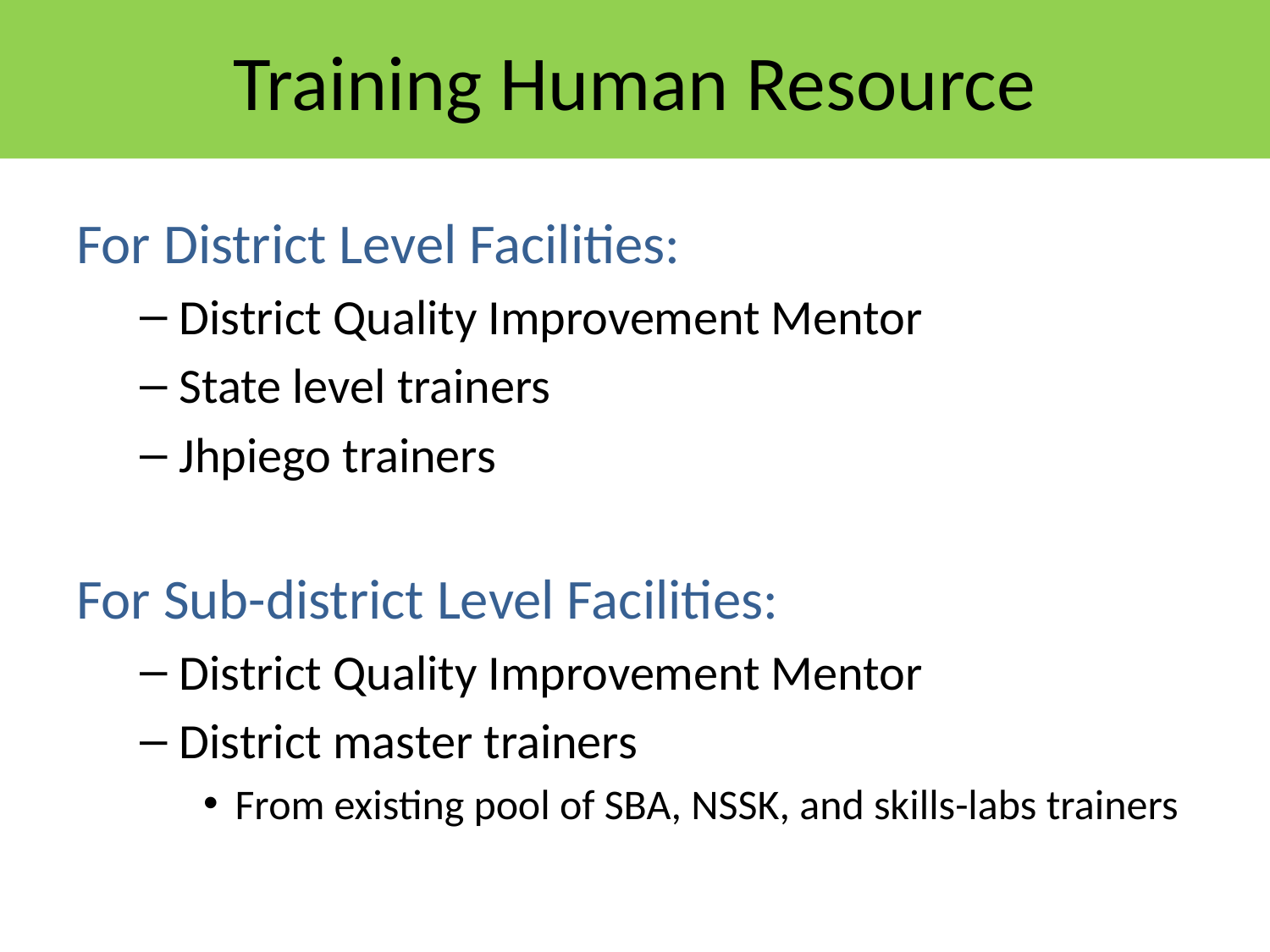

# Training Human Resource
For District Level Facilities:
District Quality Improvement Mentor
State level trainers
Jhpiego trainers

For Sub-district Level Facilities:
District Quality Improvement Mentor
District master trainers
From existing pool of SBA, NSSK, and skills-labs trainers